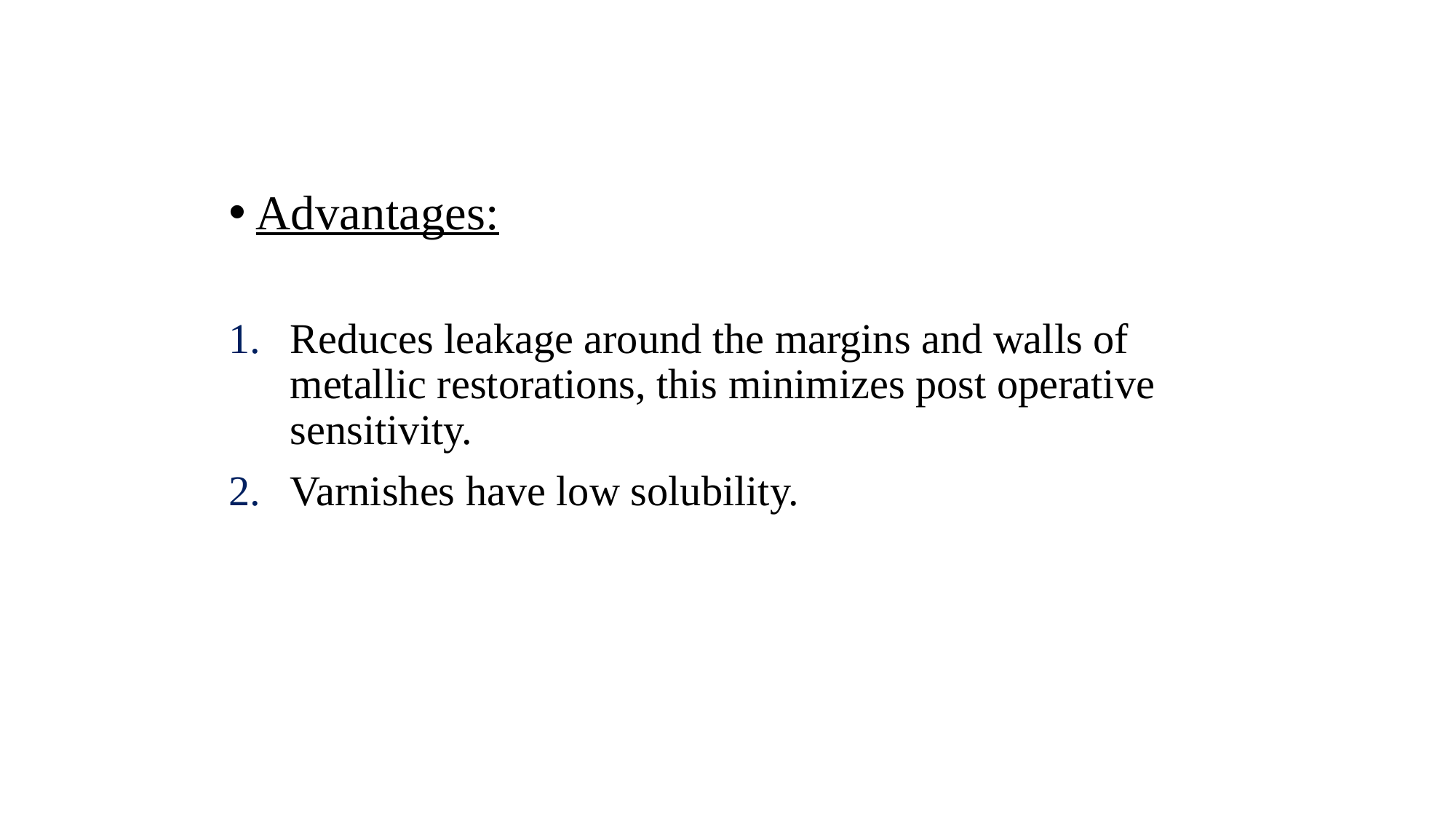

#
Advantages:

Reduces leakage around the margins and walls of metallic restorations, this minimizes post operative sensitivity.
Varnishes have low solubility.